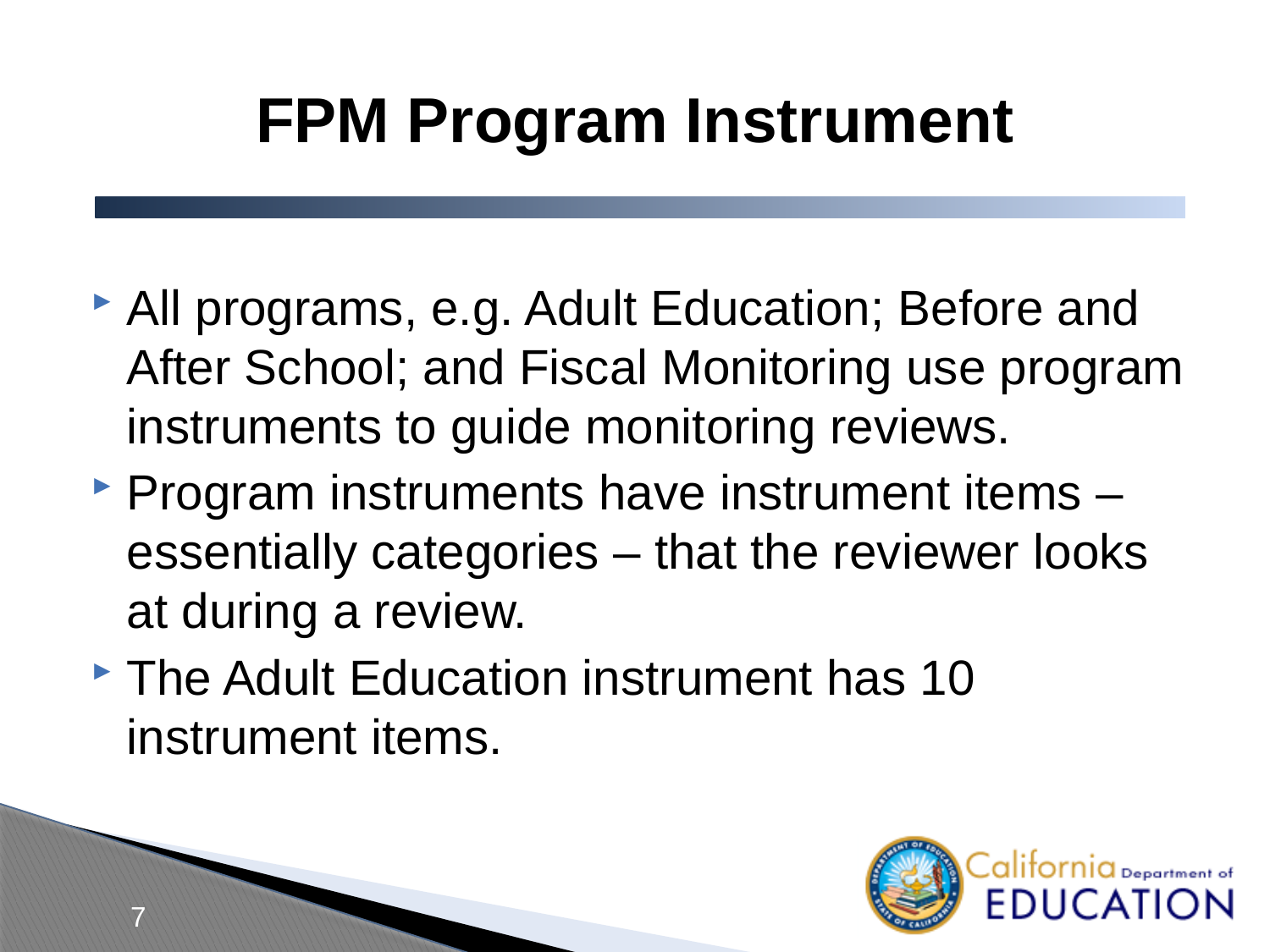

# FPM Program Instrument

All programs, e.g. Adult Education; Before and After School; and Fiscal Monitoring use program instruments to guide monitoring reviews.
Program instruments have instrument items – essentially categories – that the reviewer looks at during a review.
The Adult Education instrument has 10 instrument items.

7